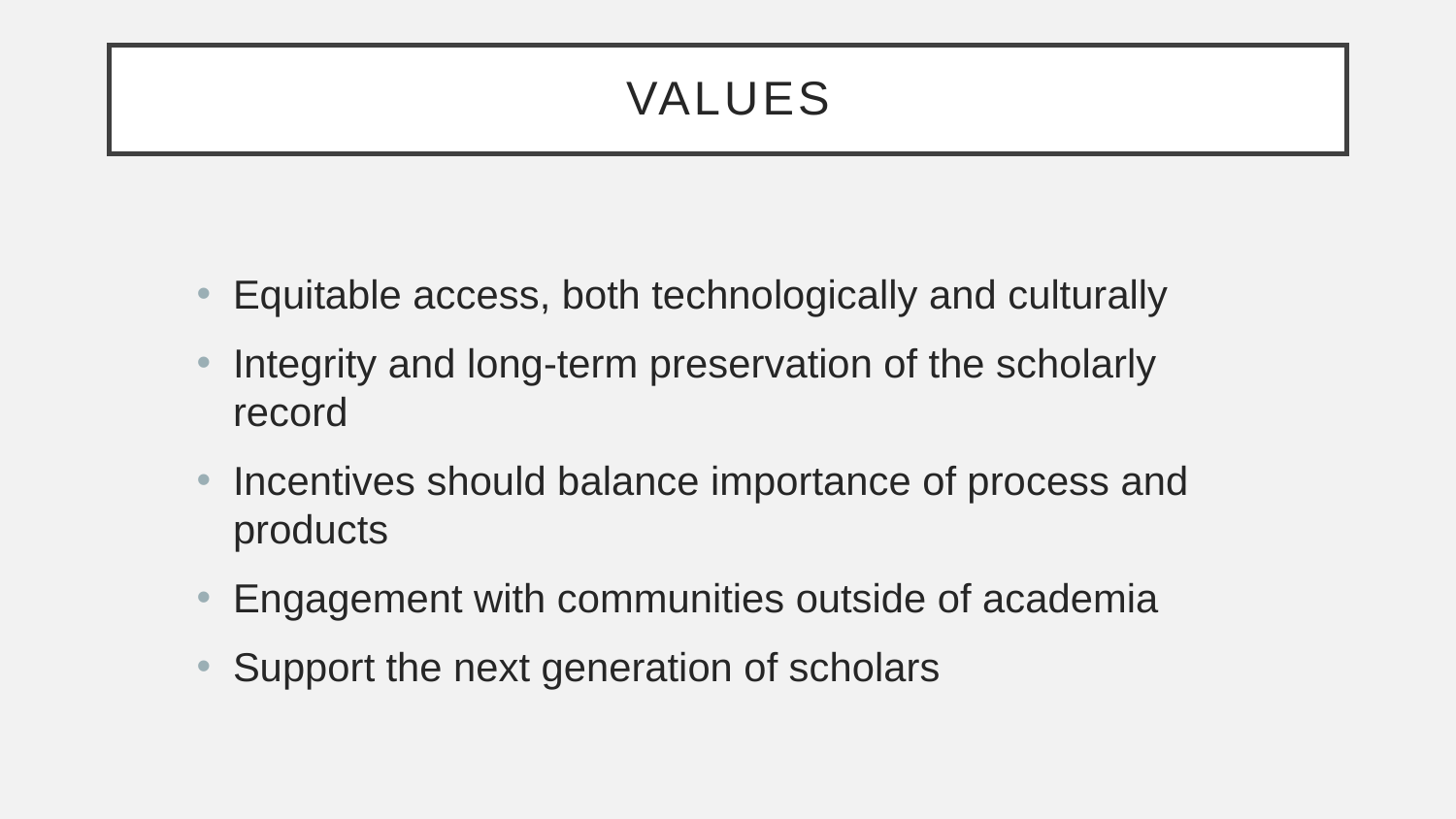

VALUES
Equitable access, both technologically and culturally
Integrity and long-term preservation of the scholarly record
Incentives should balance importance of process and products
Engagement with communities outside of academia
Support the next generation of scholars